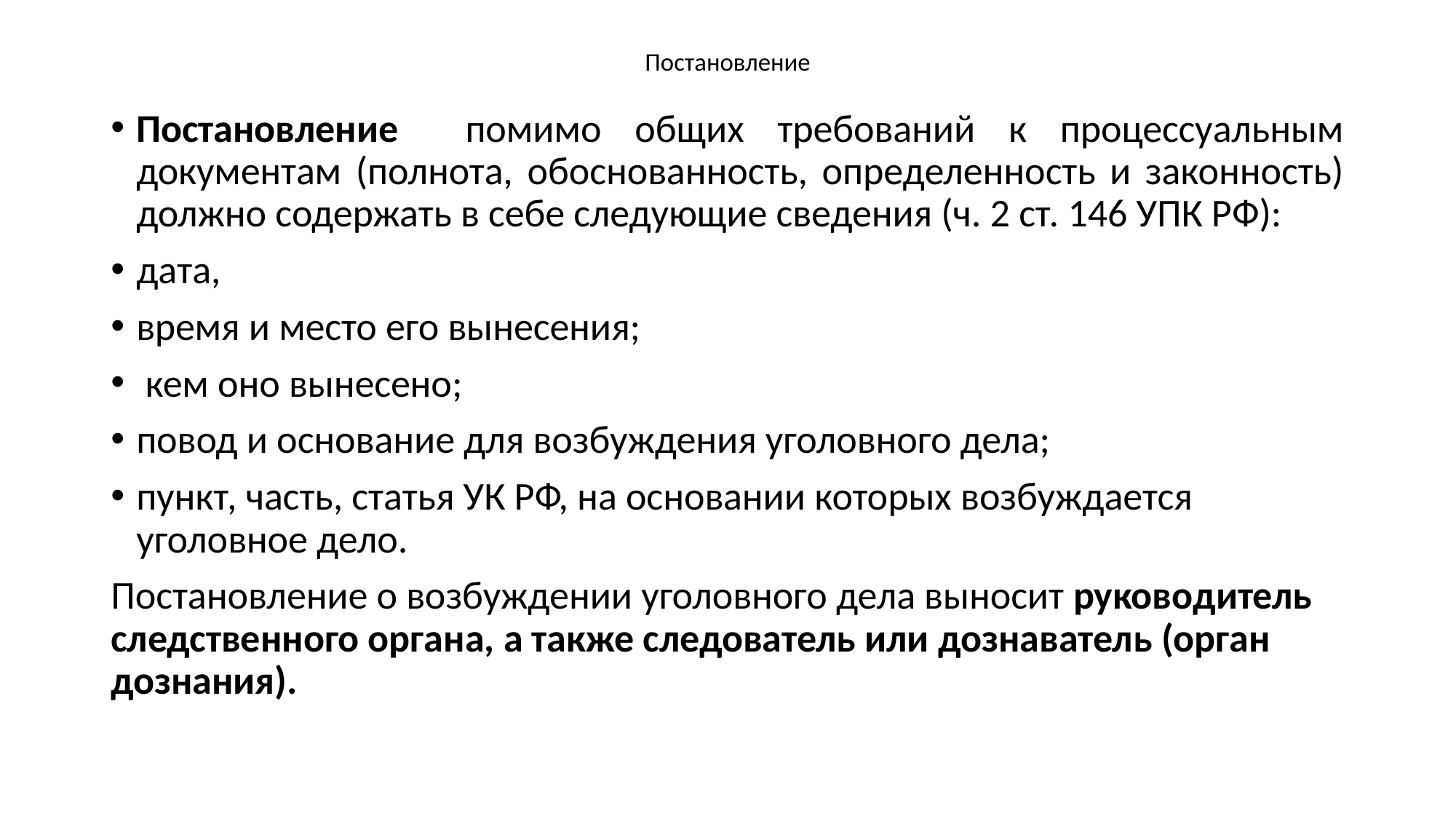

# Постановление
Постановление  помимо общих требований к процессуальным документам (полнота, обоснованность, определенность и законность) должно содержать в себе следующие сведения (ч. 2 ст. 146 УПК РФ):
дата,
время и место его вынесения;
 кем оно вынесено;
повод и основание для возбуждения уголовного дела;
пункт, часть, статья УК РФ, на основании которых возбуждается уголовное дело.
Постановление о возбуждении уголовного дела выносит руководитель следственного органа, а также следователь или дознаватель (орган дознания).